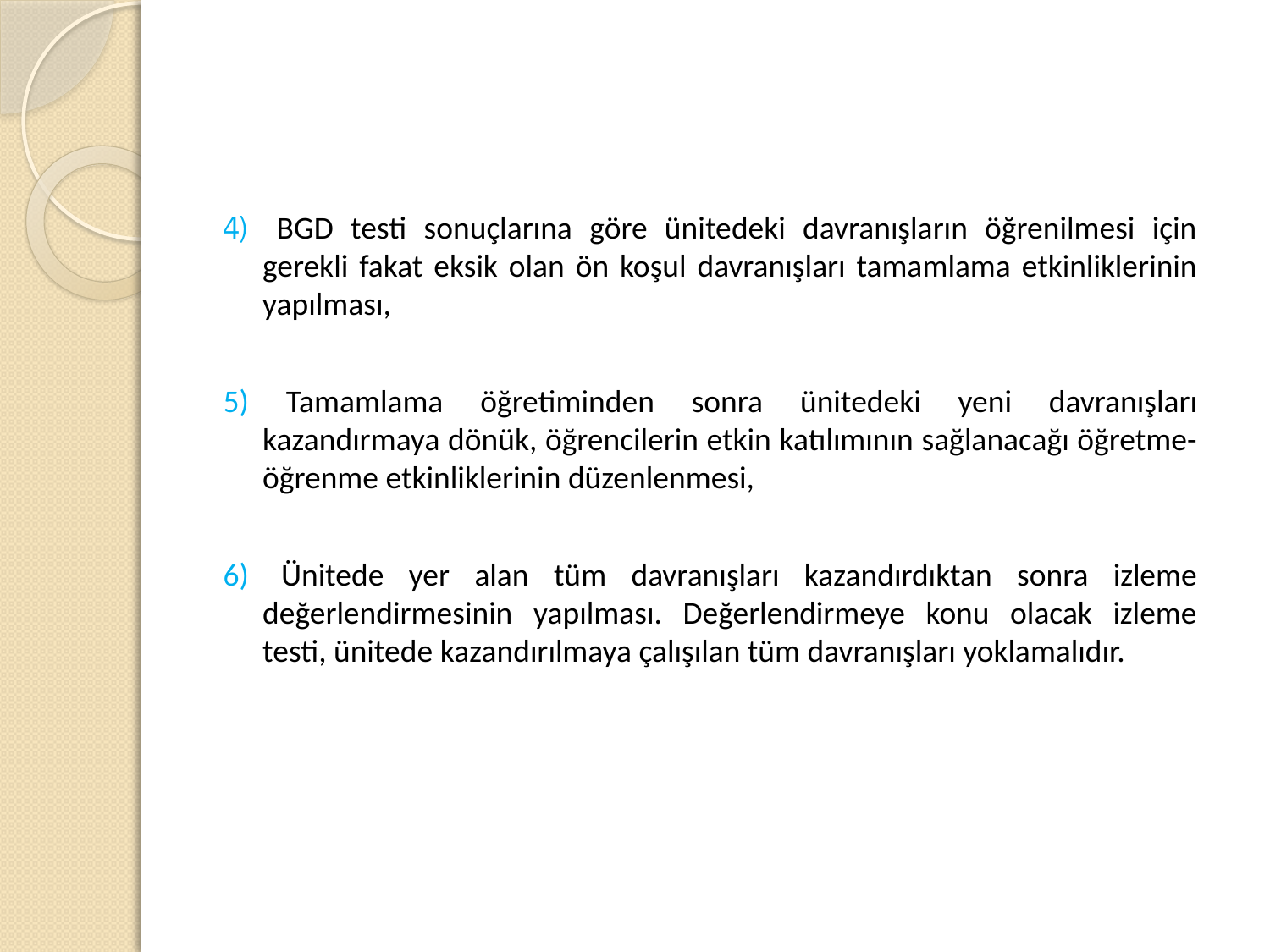

4)  BGD testi sonuçlarına göre ünitedeki davranışların öğrenilmesi için gerekli fakat eksik olan ön koşul davranışları tamamlama etkinliklerinin yapılması,

5) Tamamlama öğretiminden sonra ünitedeki yeni davranışları kazandırmaya dönük, öğrencilerin etkin katılımının sağlanacağı öğretme-öğrenme etkinliklerinin düzenlenmesi,

6)  Ünitede yer alan tüm davranışları kazandırdıktan sonra izleme değerlendirmesinin yapılması. Değerlendirmeye konu olacak izleme testi, ünitede kazandırılmaya çalışılan tüm davranışları yoklamalıdır.